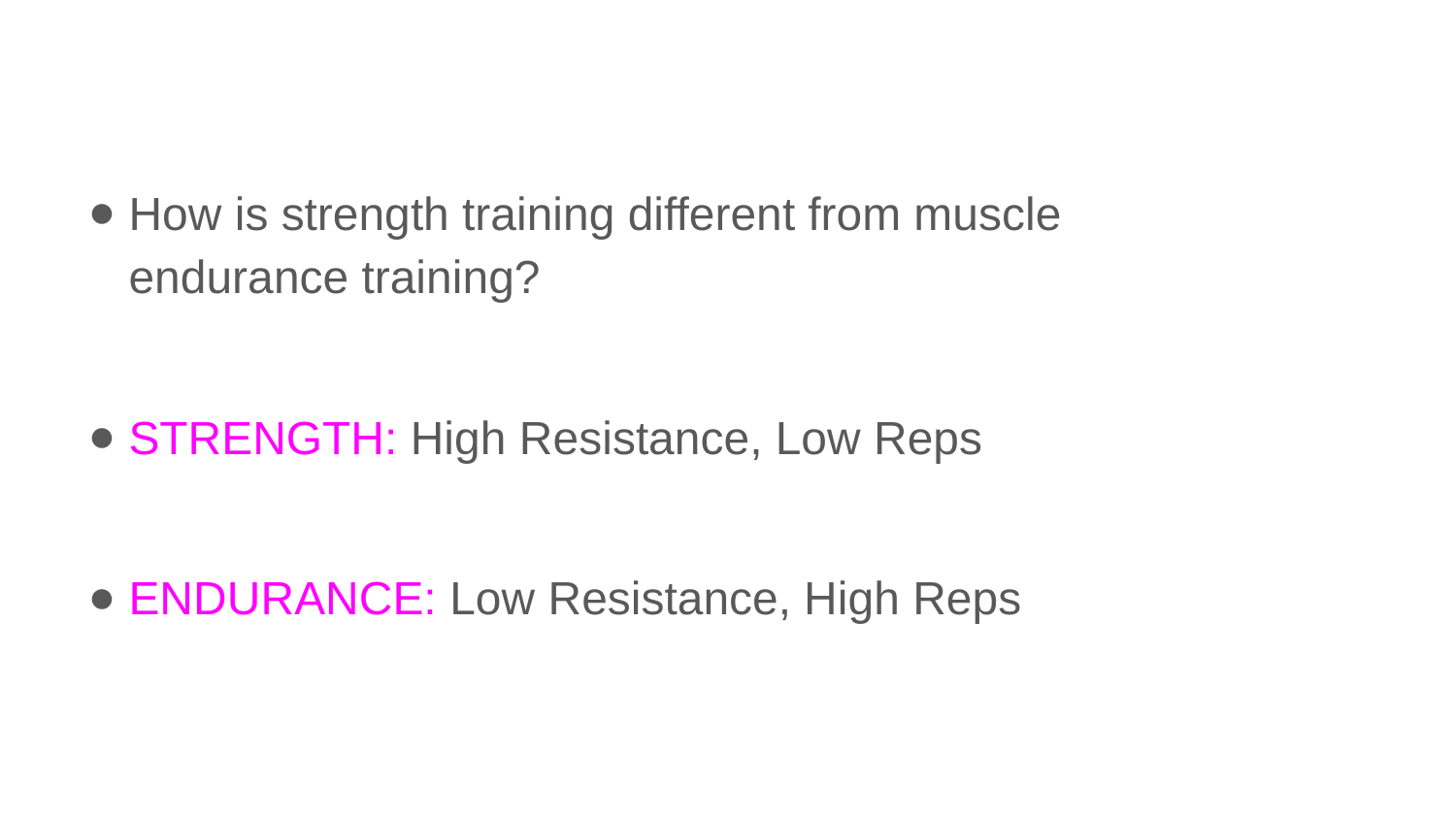

#
How is strength training different from muscle endurance training?

STRENGTH: High Resistance, Low Reps

ENDURANCE: Low Resistance, High Reps